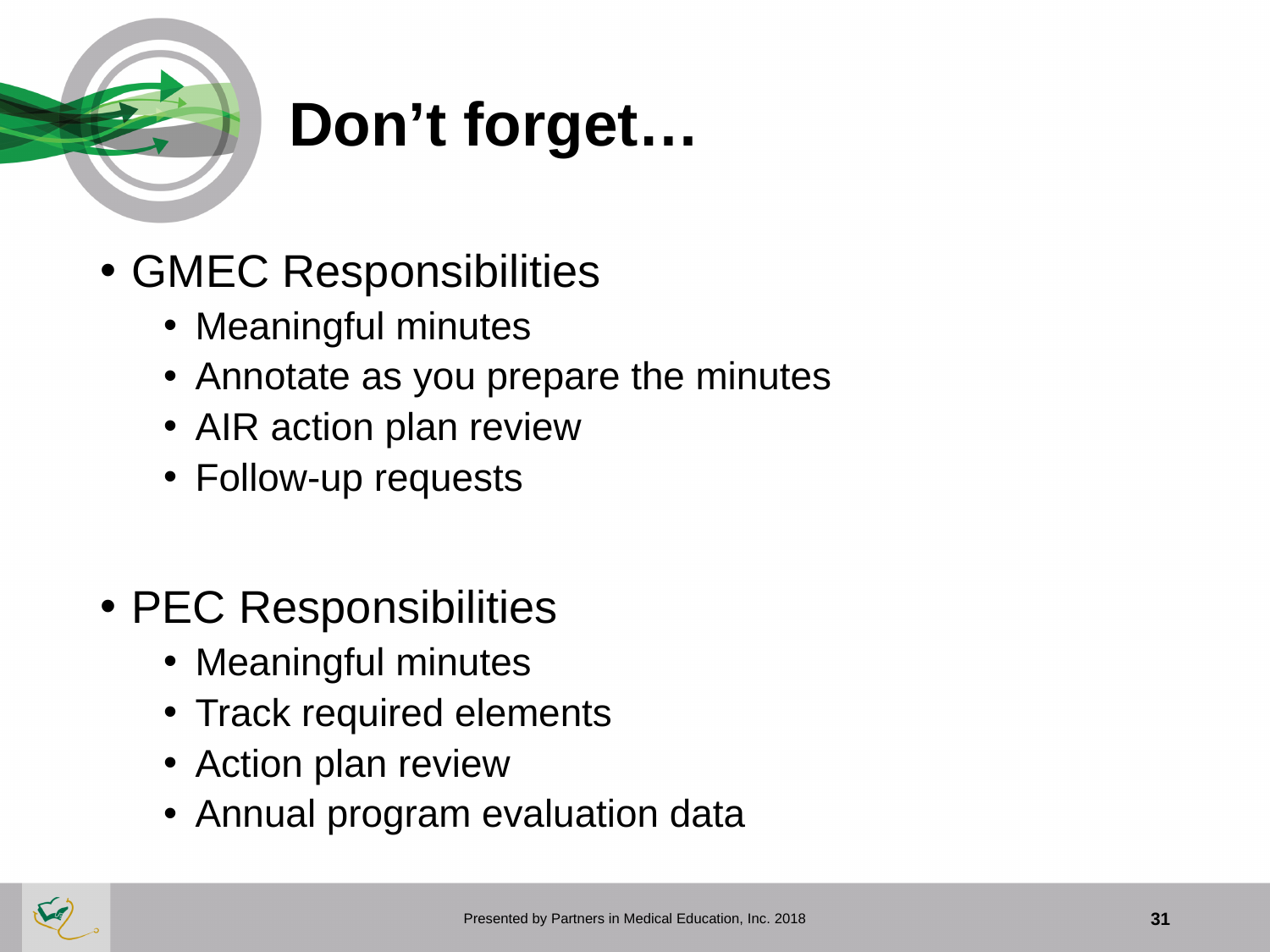

# Don’t forget…
GMEC Responsibilities
Meaningful minutes
Annotate as you prepare the minutes
AIR action plan review
Follow-up requests

PEC Responsibilities
Meaningful minutes
Track required elements
Action plan review
Annual program evaluation data

Presented by Partners in Medical Education, Inc. 2018
31